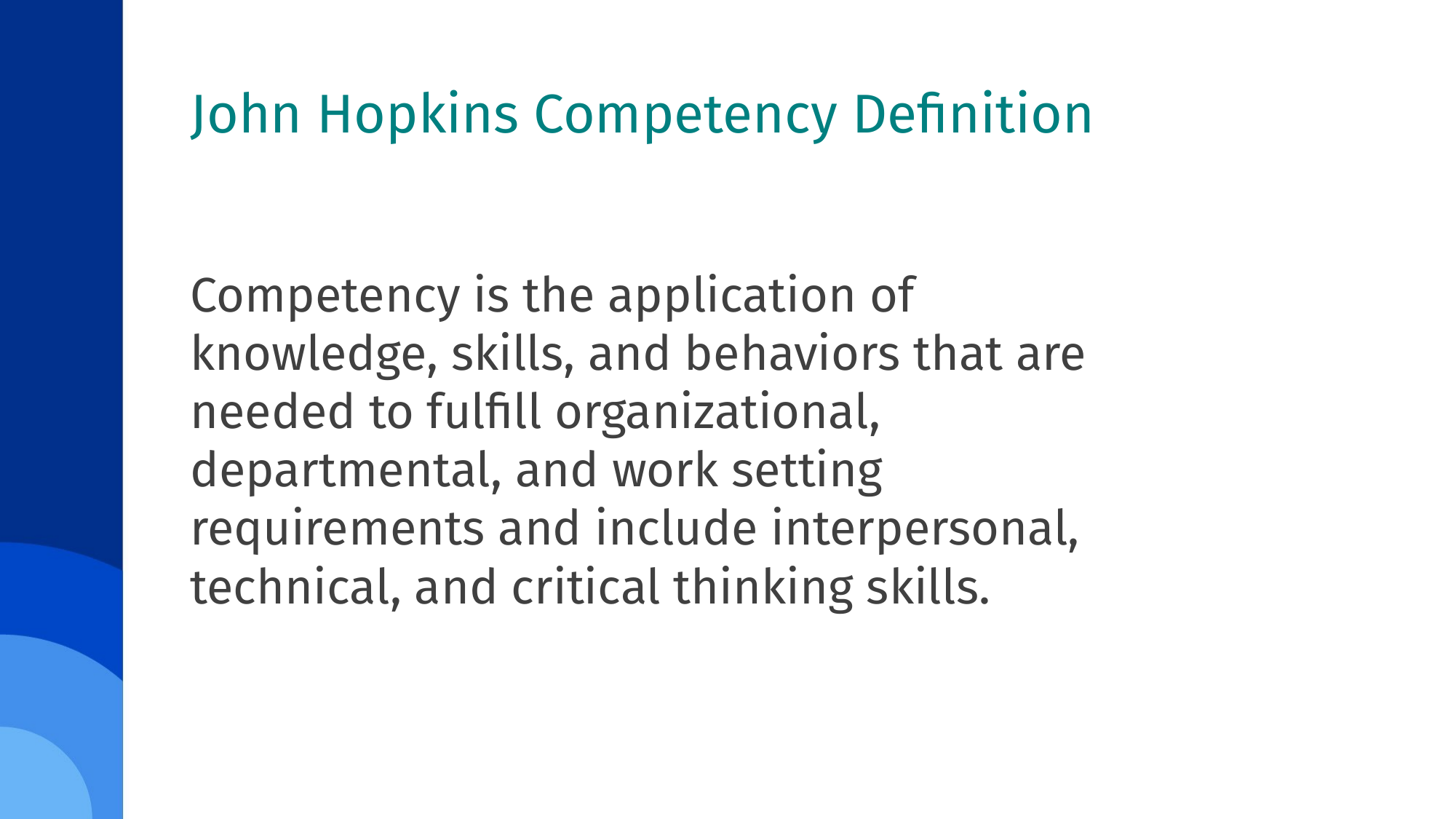

# John Hopkins Competency Definition
Competency is the application of knowledge, skills, and behaviors that are needed to fulfill organizational, departmental, and work setting requirements and include interpersonal, technical, and critical thinking skills.